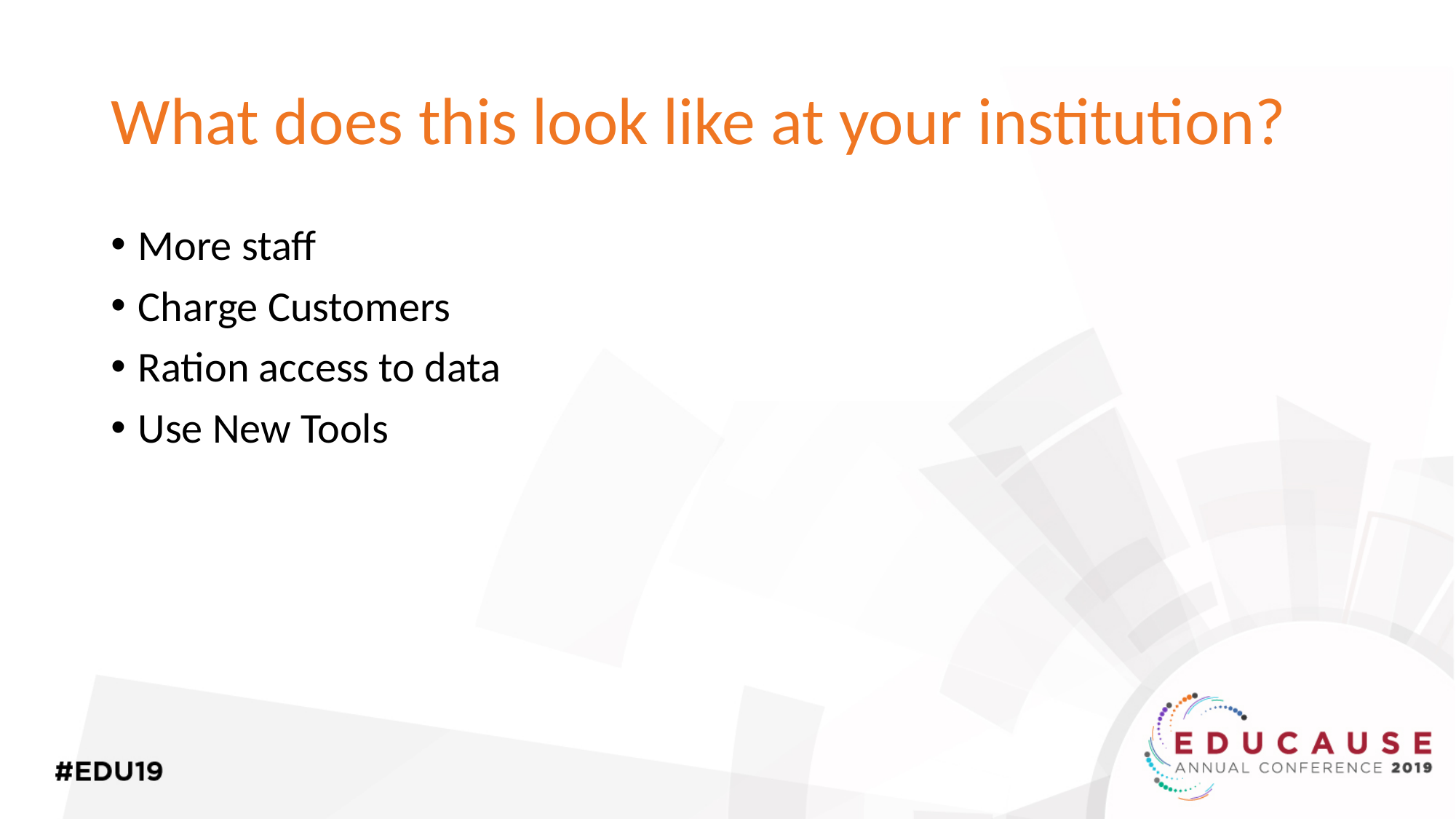

# What does this look like at your institution?
More staff
Charge Customers
Ration access to data
Use New Tools